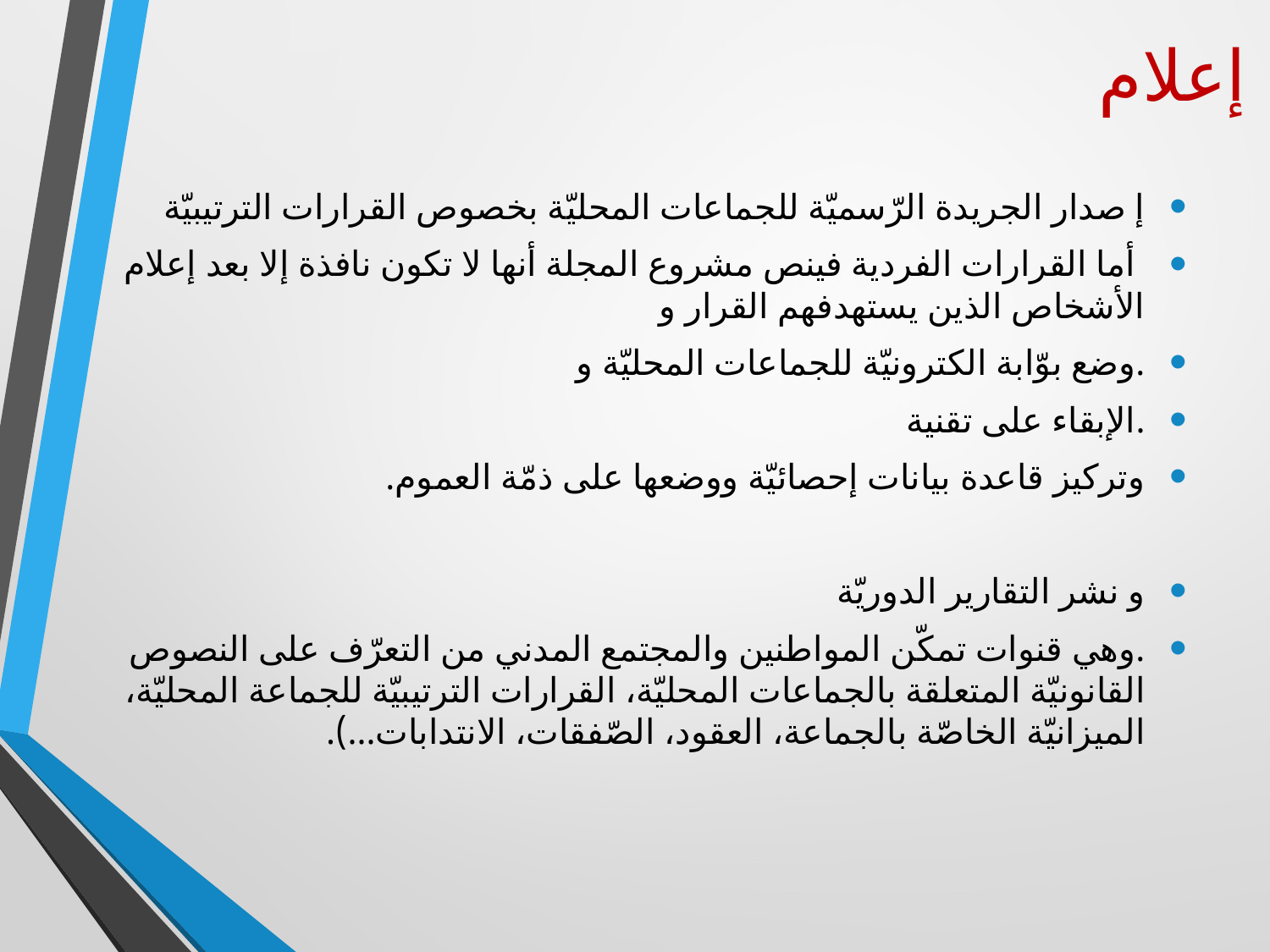

# إعلام
إ صدار الجريدة الرّسميّة للجماعات المحليّة بخصوص القرارات الترتيبيّة
 أما القرارات الفردية فينص مشروع المجلة أنها لا تكون نافذة إلا بعد إعلام الأشخاص الذين يستهدفهم القرار و
.وضع بوّابة الكترونيّة للجماعات المحليّة و
.الإبقاء على تقنية
وتركيز قاعدة بيانات إحصائيّة ووضعها على ذمّة العموم.

و نشر التقارير الدوريّة
.وهي قنوات تمكّن المواطنين والمجتمع المدني من التعرّف على النصوص القانونيّة المتعلقة بالجماعات المحليّة، القرارات الترتيبيّة للجماعة المحليّة، الميزانيّة الخاصّة بالجماعة، العقود، الصّفقات، الانتدابات...).